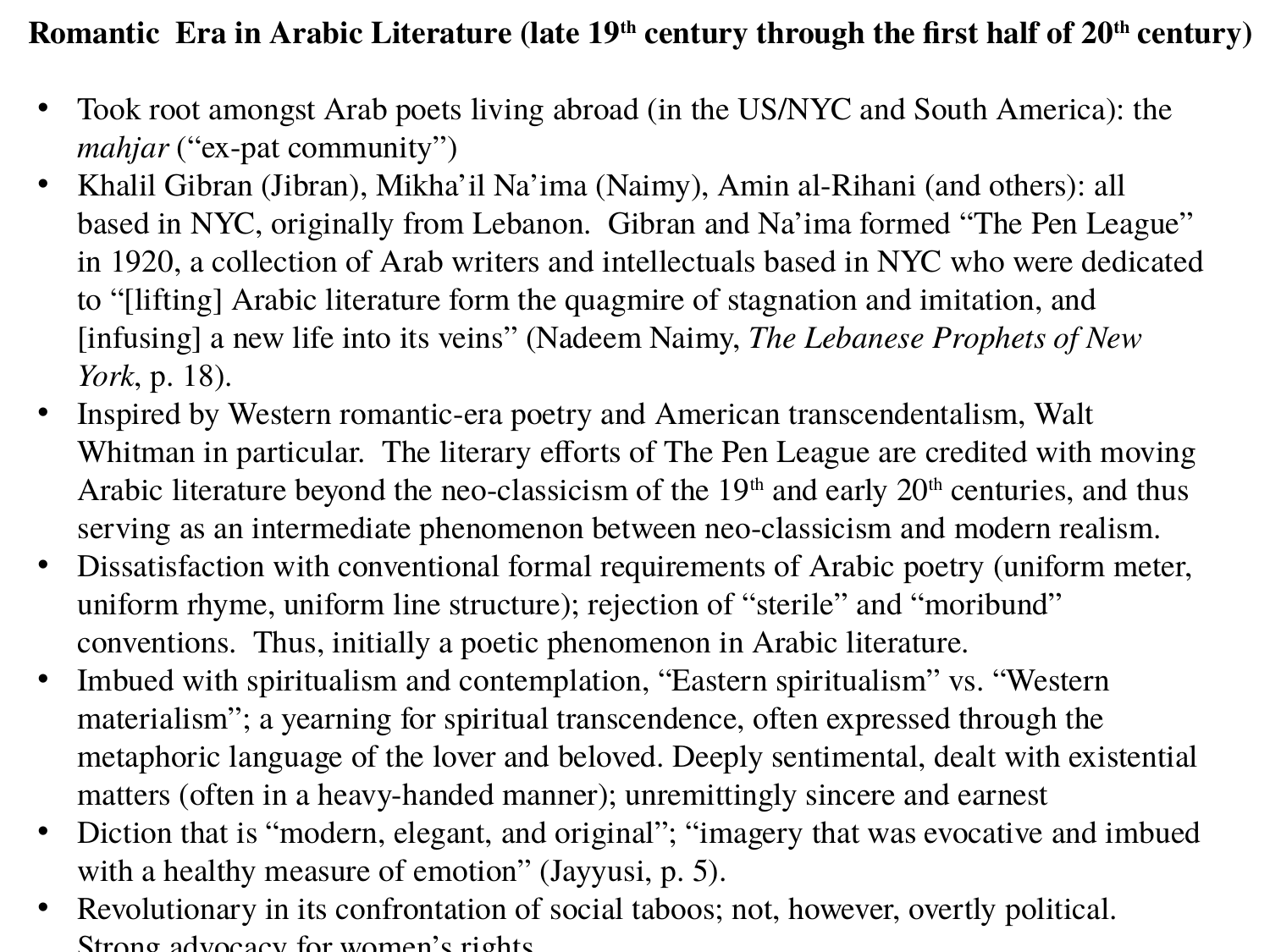

Romantic  Era in Arabic Literature (late 19th century through the first half of 20th century)
Took root amongst Arab poets living abroad (in the US/NYC and South America): the mahjar (“ex-pat community”)
Khalil Gibran (Jibran), Mikha’il Na’ima (Naimy), Amin al-Rihani (and others): all based in NYC, originally from Lebanon.  Gibran and Na’ima formed “The Pen League” in 1920, a collection of Arab writers and intellectuals based in NYC who were dedicated to “[lifting] Arabic literature form the quagmire of stagnation and imitation, and [infusing] a new life into its veins” (Nadeem Naimy, The Lebanese Prophets of New York, p. 18).
Inspired by Western romantic-era poetry and American transcendentalism, Walt Whitman in particular.  The literary efforts of The Pen League are credited with moving Arabic literature beyond the neo-classicism of the 19th and early 20th centuries, and thus serving as an intermediate phenomenon between neo-classicism and modern realism.
Dissatisfaction with conventional formal requirements of Arabic poetry (uniform meter, uniform rhyme, uniform line structure); rejection of “sterile” and “moribund” conventions.  Thus, initially a poetic phenomenon in Arabic literature.
Imbued with spiritualism and contemplation, “Eastern spiritualism” vs. “Western materialism”; a yearning for spiritual transcendence, often expressed through the metaphoric language of the lover and beloved. Deeply sentimental, dealt with existential matters (often in a heavy-handed manner); unremittingly sincere and earnest
Diction that is “modern, elegant, and original”; “imagery that was evocative and imbued with a healthy measure of emotion” (Jayyusi, p. 5).
Revolutionary in its confrontation of social taboos; not, however, overtly political.  Strong advocacy for women’s rights.